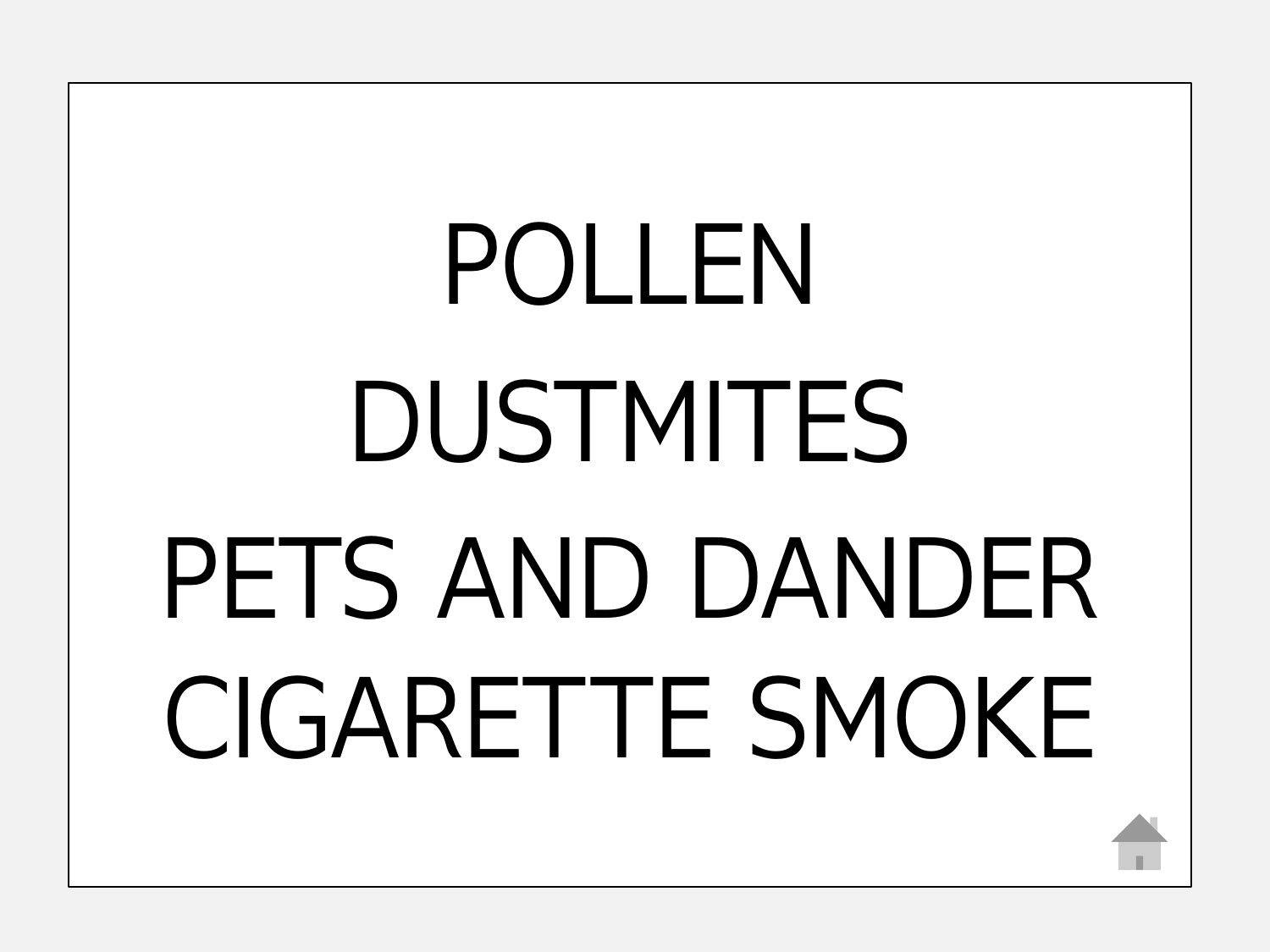

POLLEN
DUSTMITES
PETS AND DANDER CIGARETTE SMOKE